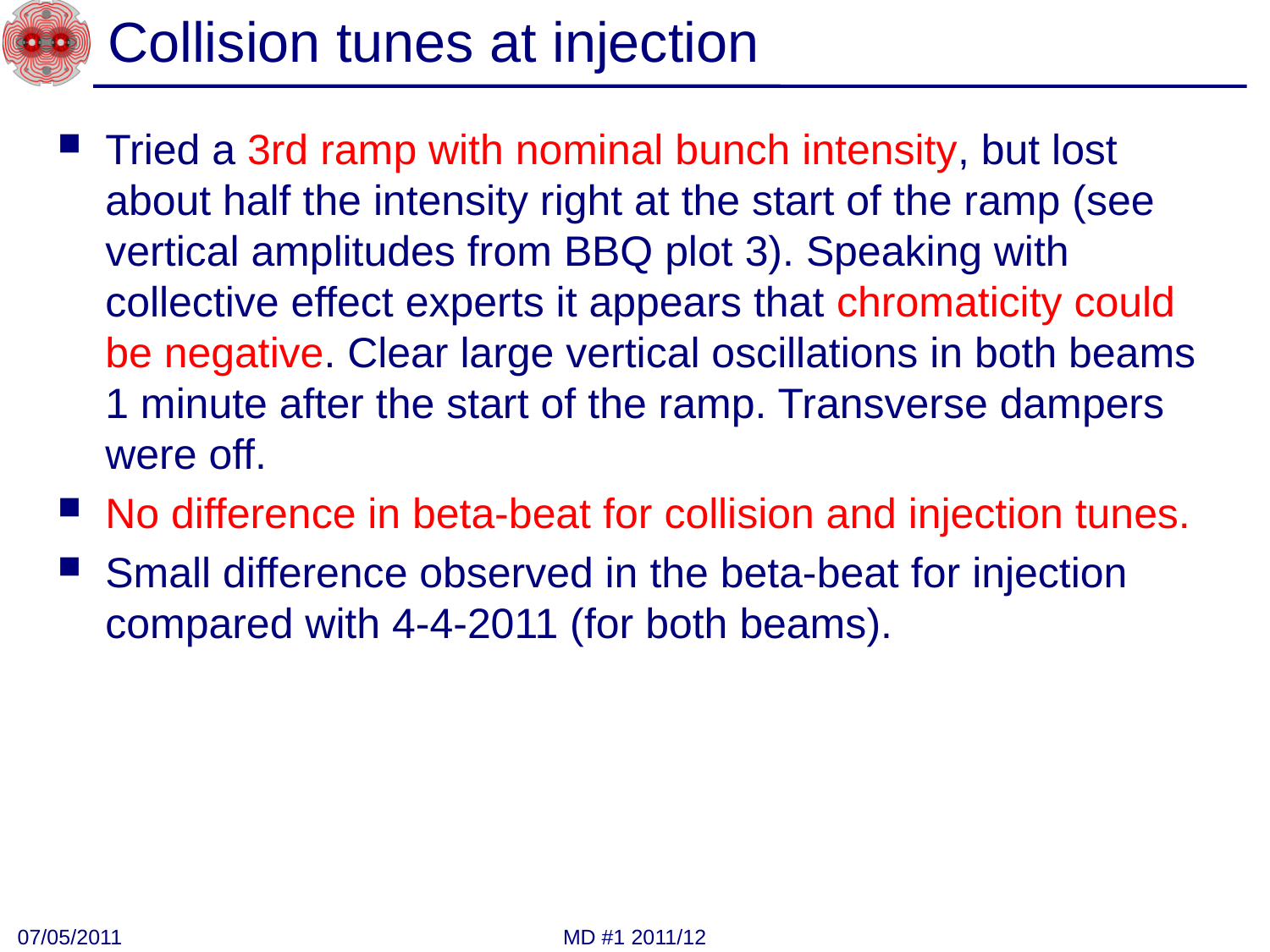

# Collision tunes at injection
Tried a 3rd ramp with nominal bunch intensity, but lost about half the intensity right at the start of the ramp (see vertical amplitudes from BBQ plot 3). Speaking with collective effect experts it appears that chromaticity could be negative. Clear large vertical oscillations in both beams 1 minute after the start of the ramp. Transverse dampers were off.
No difference in beta-beat for collision and injection tunes.
Small difference observed in the beta-beat for injection compared with 4-4-2011 (for both beams).
07/05/2011
MD #1 2011/12